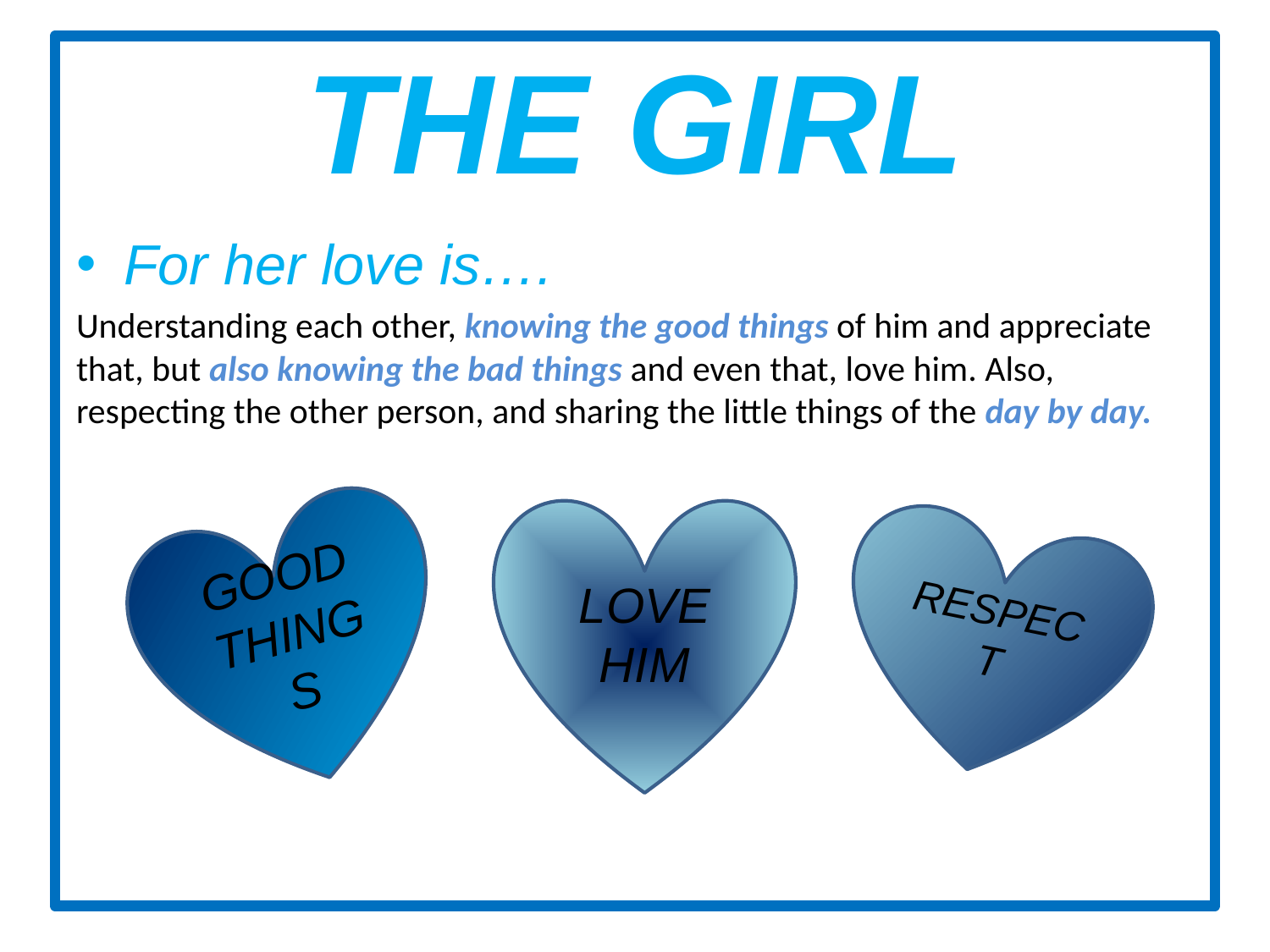

# THE GIRL
For her love is….
Understanding each other, knowing the good things of him and appreciate that, but also knowing the bad things and even that, love him. Also, respecting the other person, and sharing the little things of the day by day.

LOVE HIM
GOOD THINGS
RESPECT